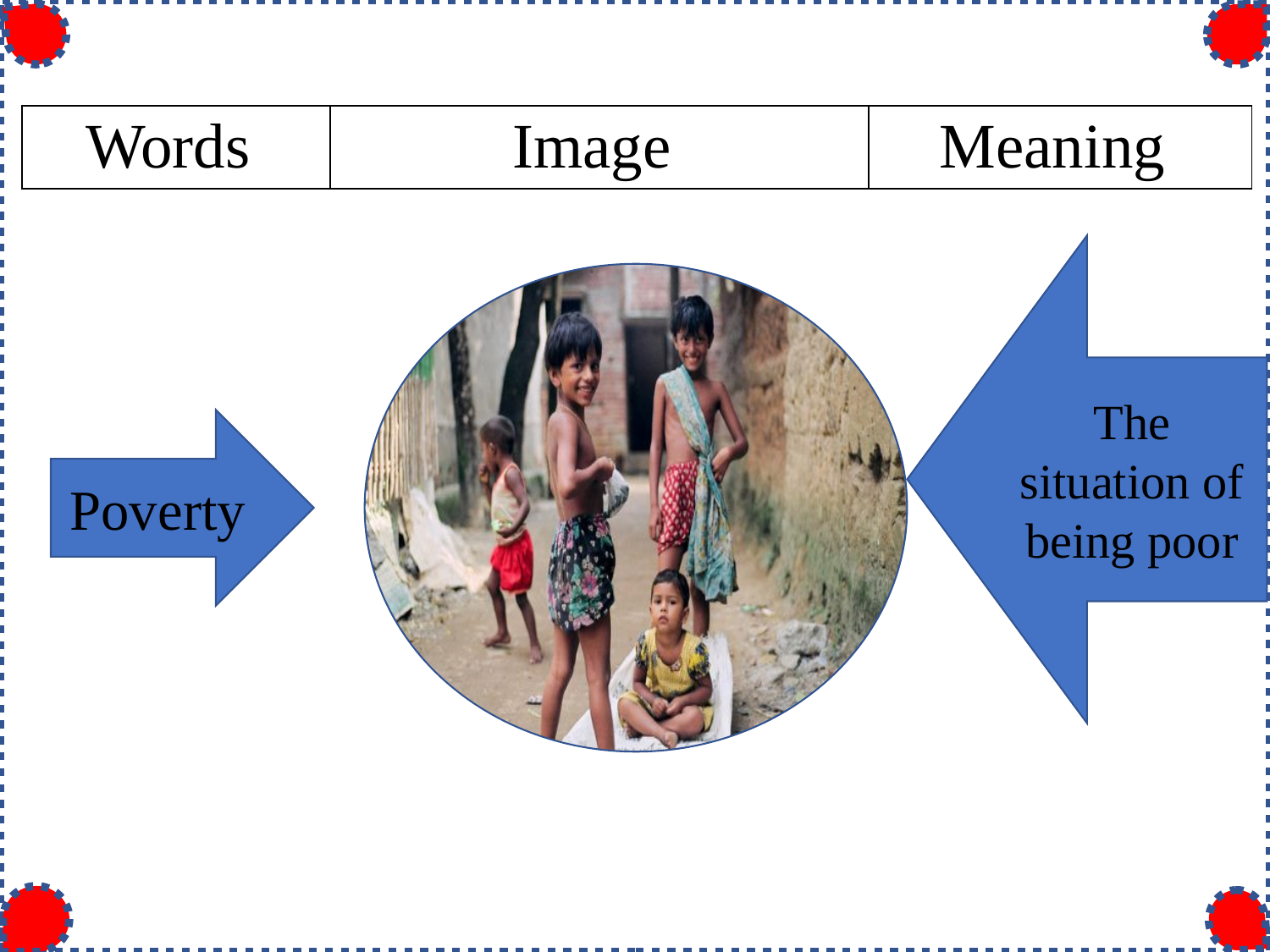

| Words | Image | Meaning |
| --- | --- | --- |
The situation of being poor

Poverty